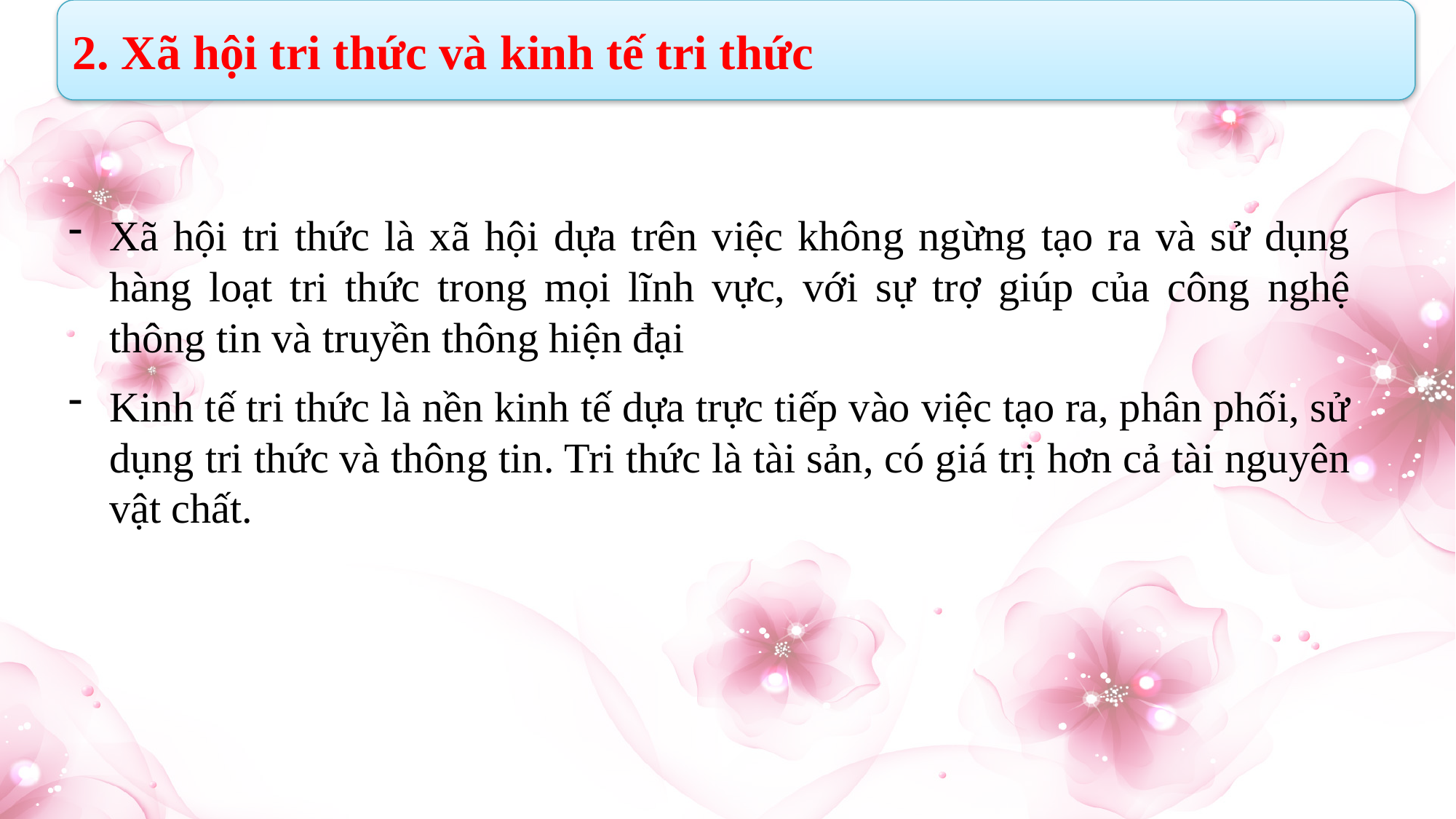

2. Xã hội tri thức và kinh tế tri thức
Xã hội tri thức là xã hội dựa trên việc không ngừng tạo ra và sử dụng hàng loạt tri thức trong mọi lĩnh vực, với sự trợ giúp của công nghệ thông tin và truyền thông hiện đại
Kinh tế tri thức là nền kinh tế dựa trực tiếp vào việc tạo ra, phân phối, sử dụng tri thức và thông tin. Tri thức là tài sản, có giá trị hơn cả tài nguyên vật chất.